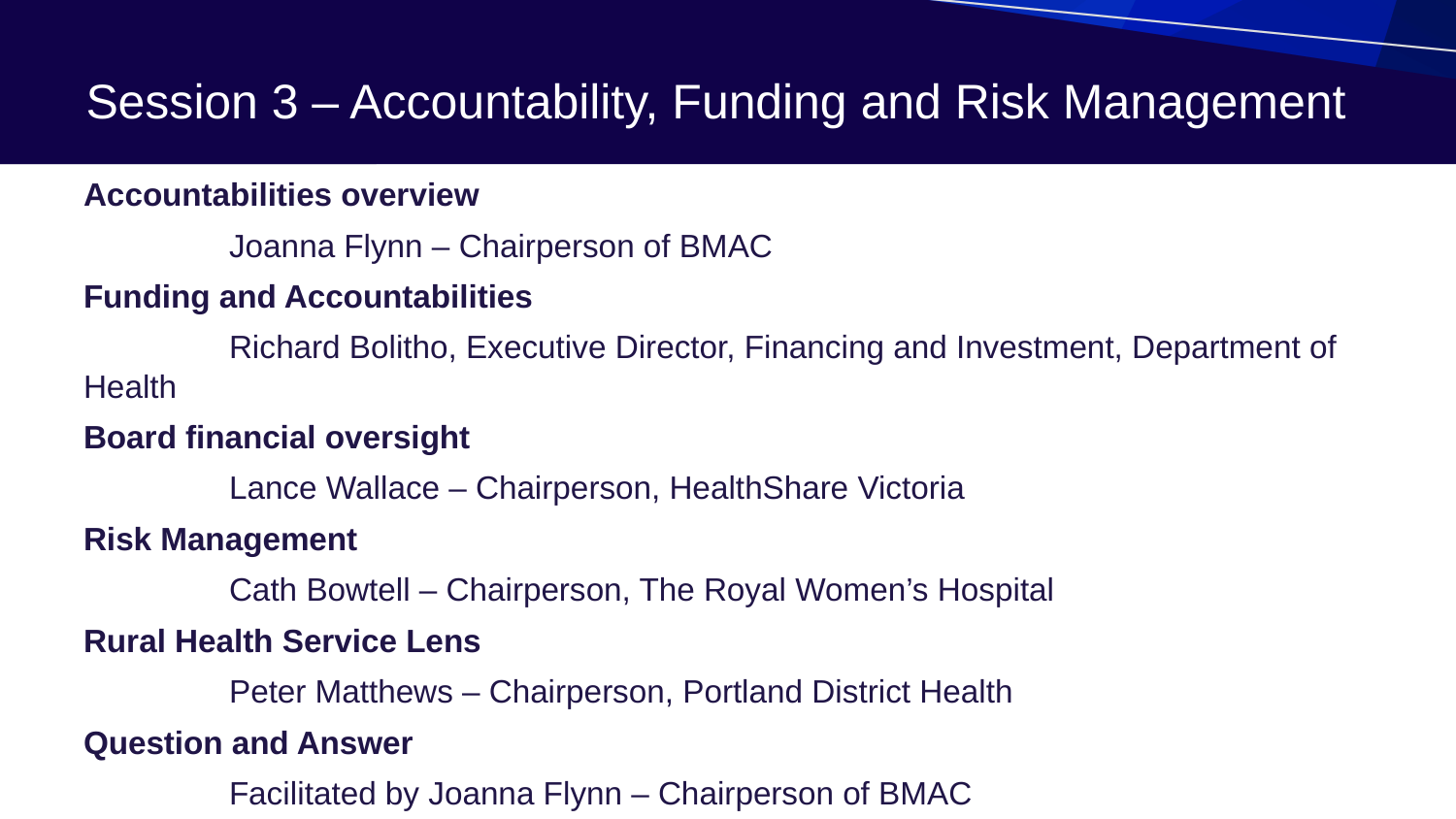

# Session 3 – Accountability, Funding and Risk Management
Accountabilities overview
	Joanna Flynn – Chairperson of BMAC
Funding and Accountabilities
	Richard Bolitho, Executive Director, Financing and Investment, Department of Health
Board financial oversight
	Lance Wallace – Chairperson, HealthShare Victoria
Risk Management
	Cath Bowtell – Chairperson, The Royal Women’s Hospital
Rural Health Service Lens
	Peter Matthews – Chairperson, Portland District Health
Question and Answer
	Facilitated by Joanna Flynn – Chairperson of BMAC